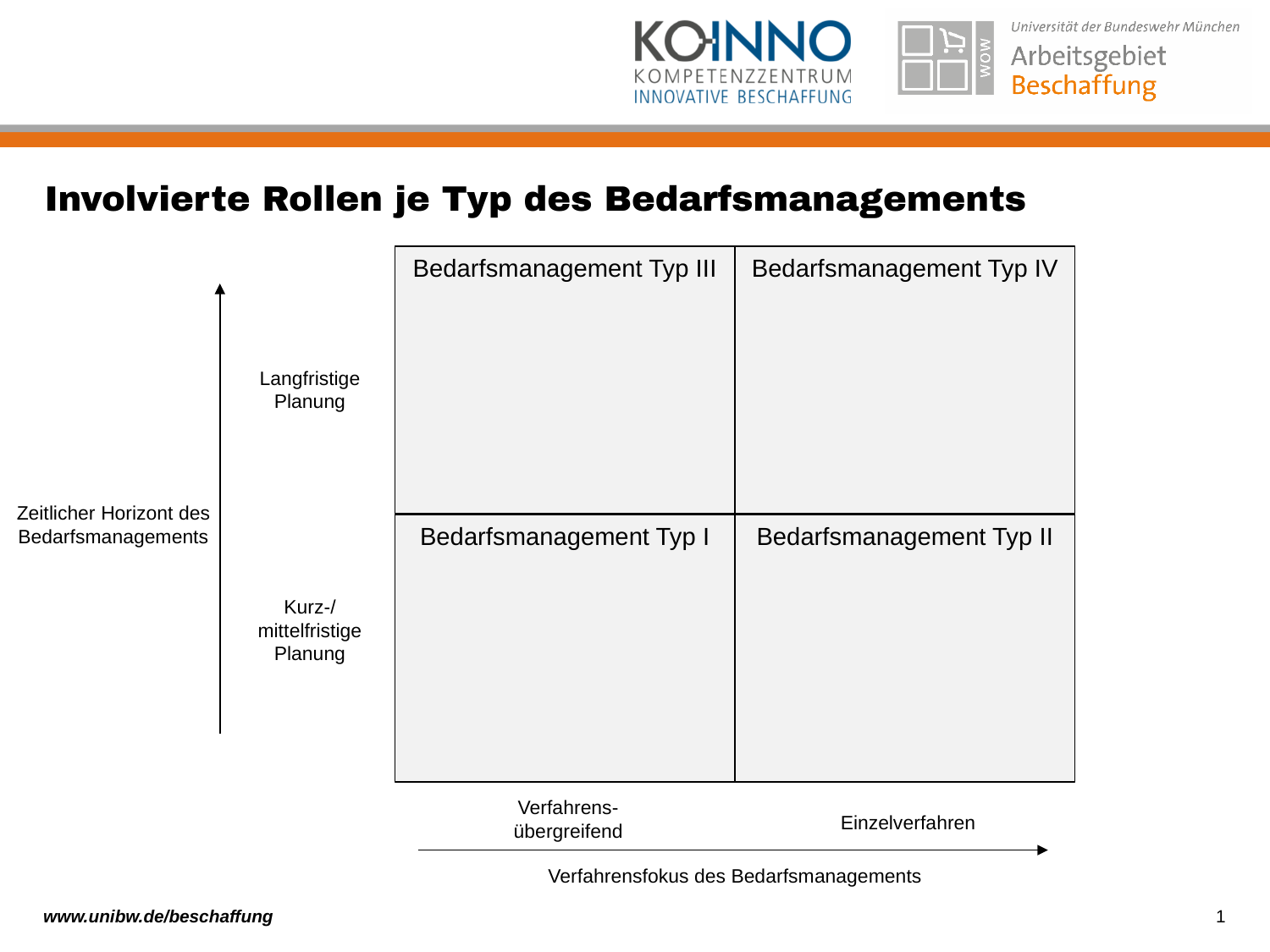

# Involvierte Rollen je Typ des Bedarfsmanagements
Bedarfsmanagement Typ III
Bedarfsmanagement Typ IV
Langfristige Planung
Zeitlicher Horizont des Bedarfsmanagements
Bedarfsmanagement Typ II
Bedarfsmanagement Typ I
Kurz-/mittelfristige Planung
Verfahrens-übergreifend
Einzelverfahren

1
Verfahrensfokus des Bedarfsmanagements